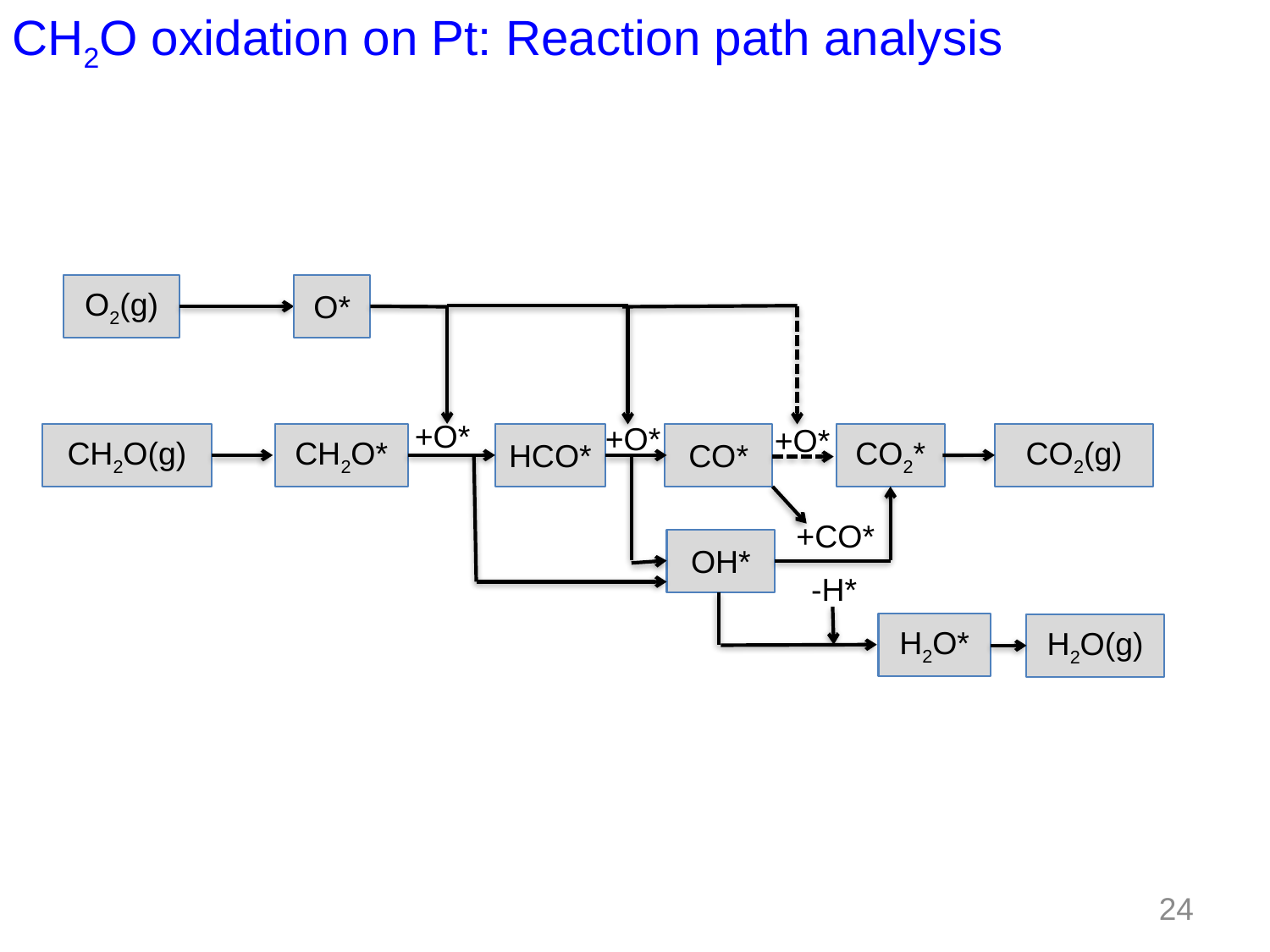

CH2O oxidation on Pt: Reaction path analysis
O*
O2(g)
+O*
+O*
+O*
CO2(g)
CH2O(g)
CH2O*
HCO*
CO*
CO2*
+CO*
OH*
-H*
H2O*
H2O(g)
24